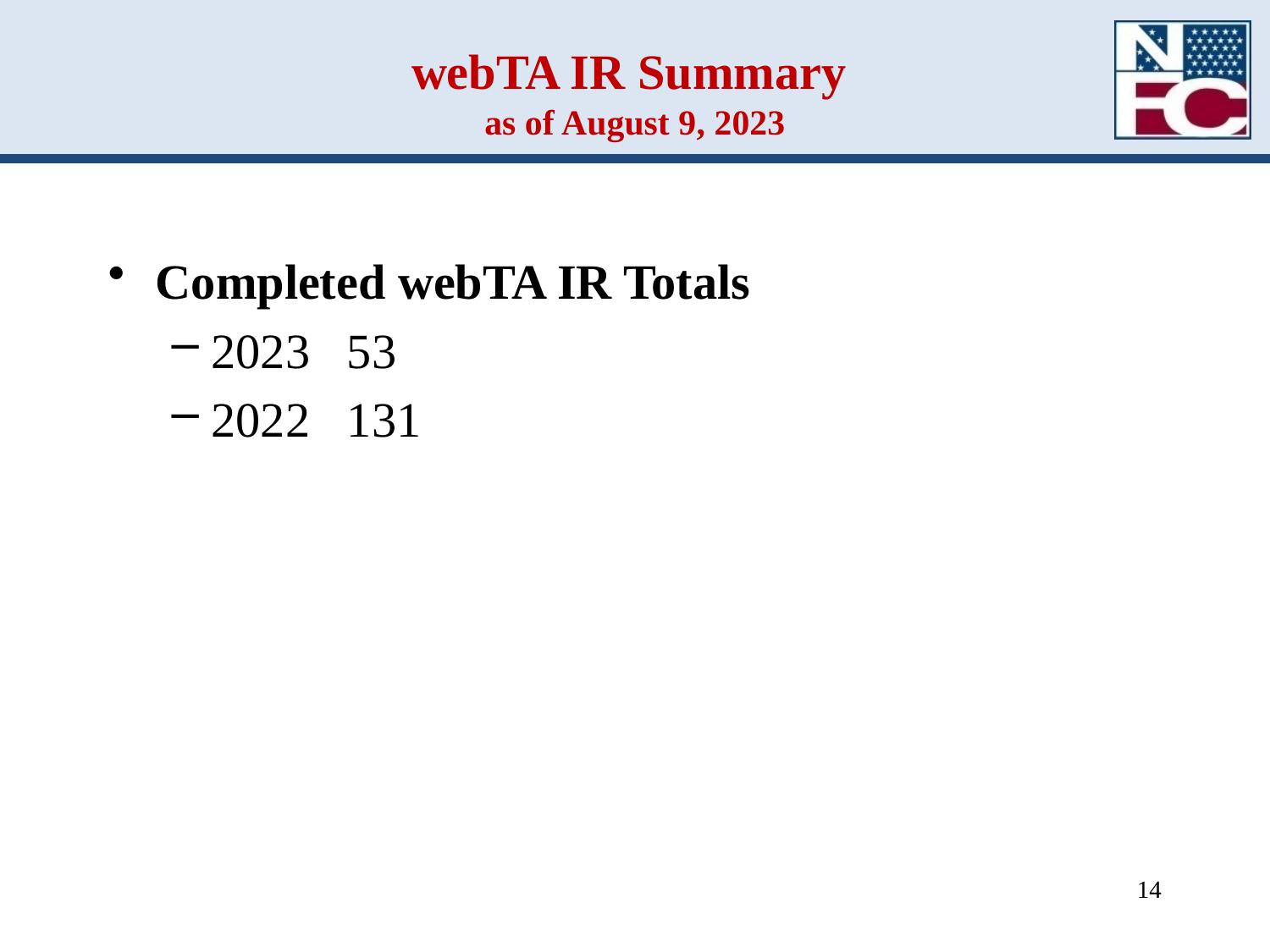

# webTA IR Summary as of August 9, 2023
Completed webTA IR Totals
2023   53
2022   131

14